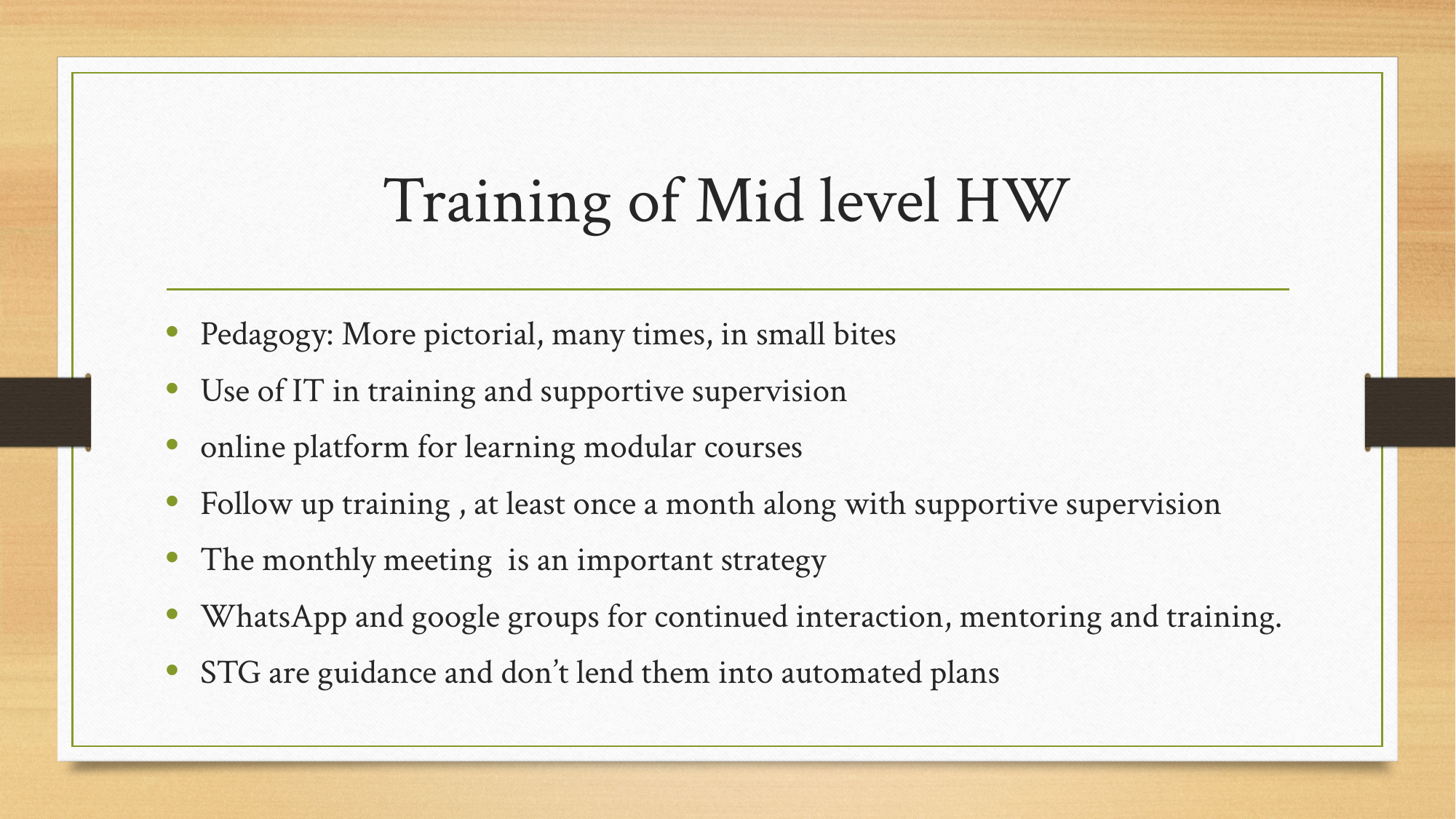

# Training of Mid level HW
Pedagogy: More pictorial, many times, in small bites
Use of IT in training and supportive supervision
online platform for learning modular courses
Follow up training , at least once a month along with supportive supervision
The monthly meeting  is an important strategy
WhatsApp and google groups for continued interaction, mentoring and training.
STG are guidance and don’t lend them into automated plans